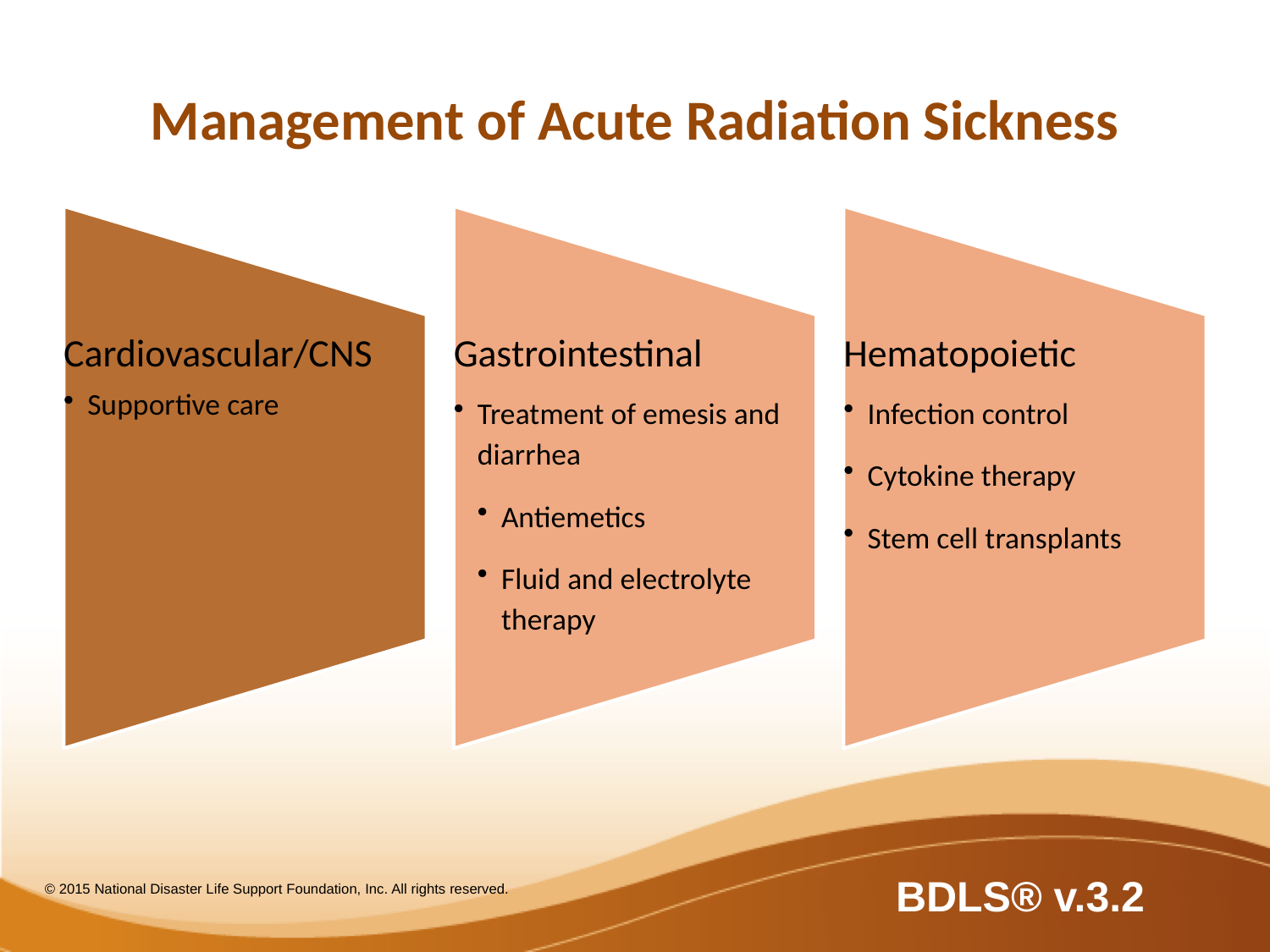

# Management of Acute Radiation Sickness
Cardiovascular/CNS
Supportive care
Gastrointestinal
Treatment of emesis and diarrhea
Antiemetics
Fluid and electrolyte therapy
Hematopoietic
Infection control
Cytokine therapy
Stem cell transplants